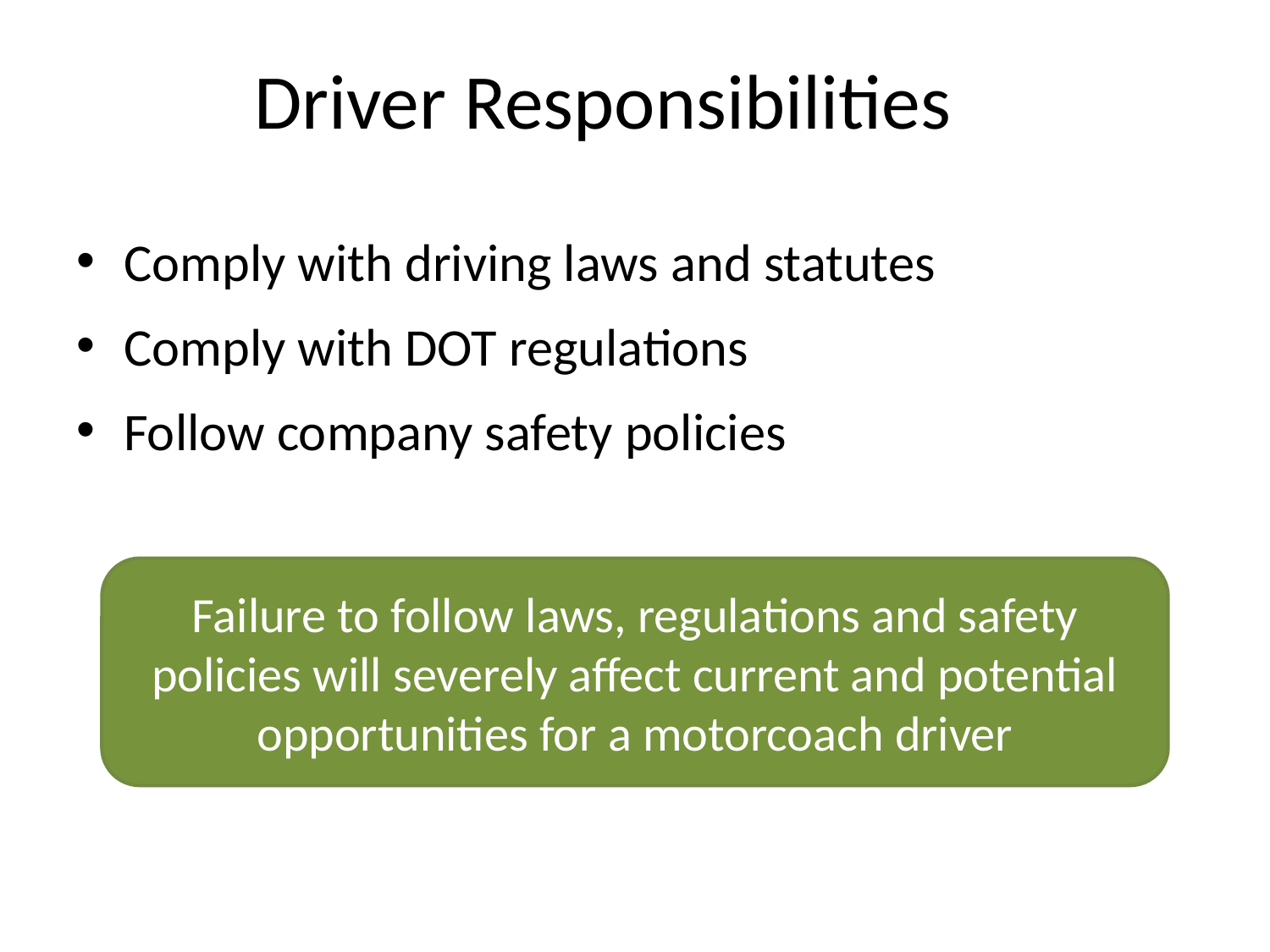

# Driver Responsibilities
Comply with driving laws and statutes
Comply with DOT regulations
Follow company safety policies
Failure to follow laws, regulations and safety policies will severely affect current and potential opportunities for a motorcoach driver